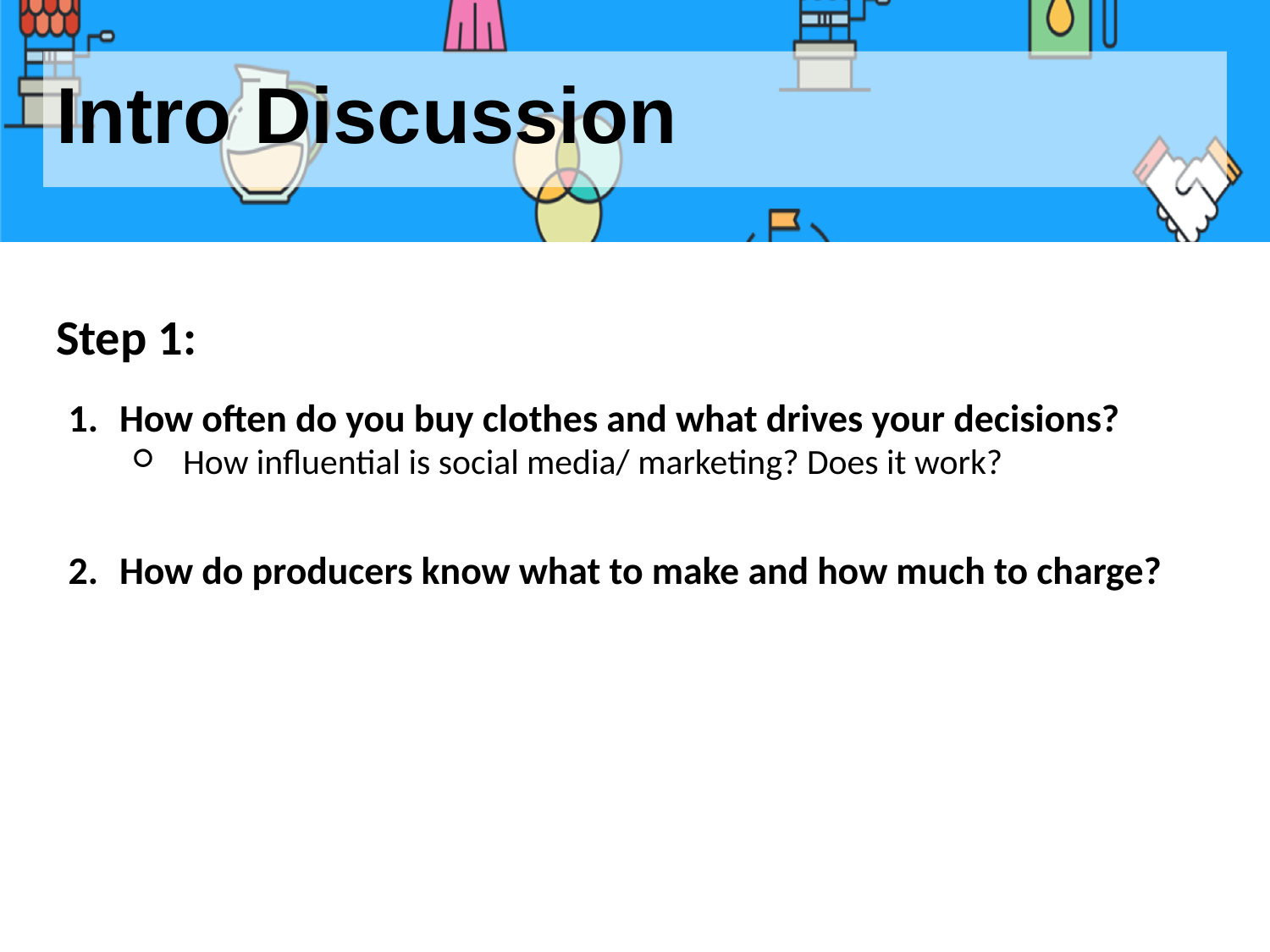

# Intro Discussion
Step 1:
How often do you buy clothes and what drives your decisions?
How influential is social media/ marketing? Does it work?

How do producers know what to make and how much to charge?